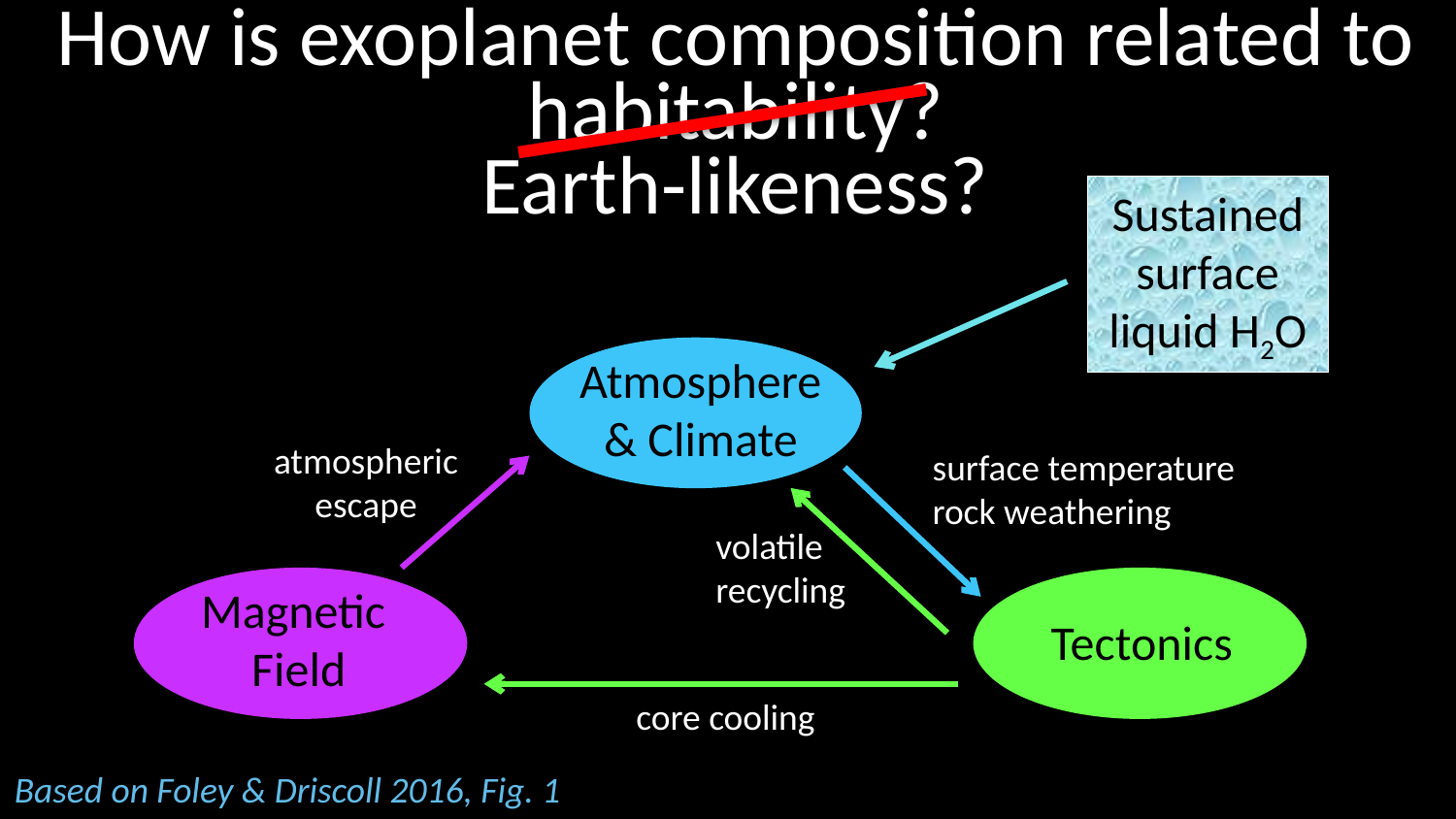

How is exoplanet composition related to habitability?
Earth-likeness?
Sustained surface liquid H2O

Atmosphere & Climate
atmospheric
escape
surface temperature
rock weathering
volatile
recycling

Magnetic
Field
Tectonics
core cooling
Based on Foley & Driscoll 2016, Fig. 1